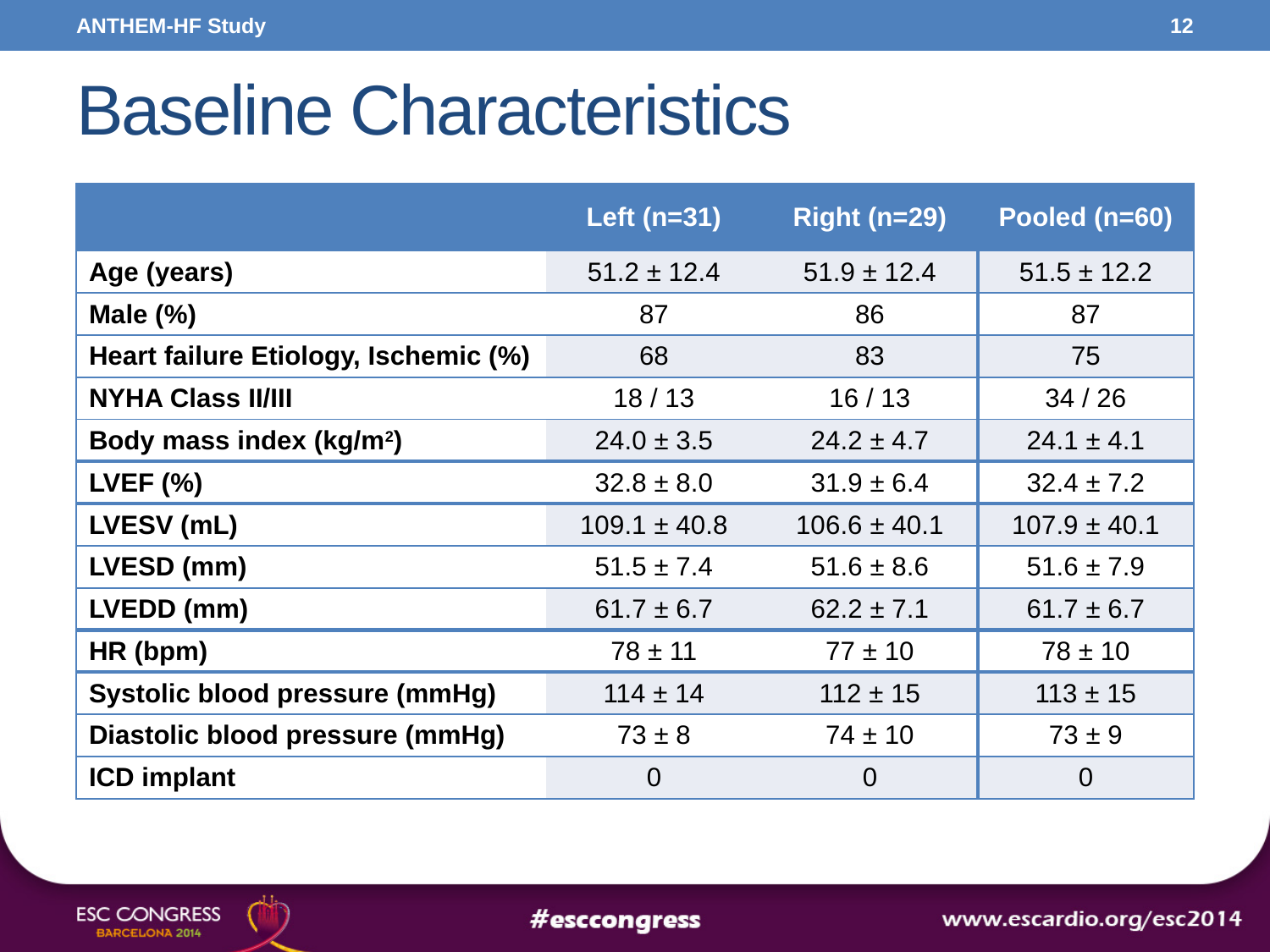

ANTHEM-HF Study
12
# Baseline Characteristics
|  | Left (n=31) | Right (n=29) | Pooled (n=60) |
| --- | --- | --- | --- |
| Age (years) | 51.2 ± 12.4 | 51.9 ± 12.4 | 51.5 ± 12.2 |
| Male (%) | 87 | 86 | 87 |
| Heart failure Etiology, Ischemic (%) | 68 | 83 | 75 |
| NYHA Class II/III | 18 / 13 | 16 / 13 | 34 / 26 |
| Body mass index (kg/m2) | 24.0 ± 3.5 | 24.2 ± 4.7 | 24.1 ± 4.1 |
| LVEF (%) | 32.8 ± 8.0 | 31.9 ± 6.4 | 32.4 ± 7.2 |
| LVESV (mL) | 109.1 ± 40.8 | 106.6 ± 40.1 | 107.9 ± 40.1 |
| LVESD (mm) | 51.5 ± 7.4 | 51.6 ± 8.6 | 51.6 ± 7.9 |
| LVEDD (mm) | 61.7 ± 6.7 | 62.2 ± 7.1 | 61.7 ± 6.7 |
| HR (bpm) | 78 ± 11 | 77 ± 10 | 78 ± 10 |
| Systolic blood pressure (mmHg) | 114 ± 14 | 112 ± 15 | 113 ± 15 |
| Diastolic blood pressure (mmHg) | 73 ± 8 | 74 ± 10 | 73 ± 9 |
| ICD implant | 0 | 0 | 0 |